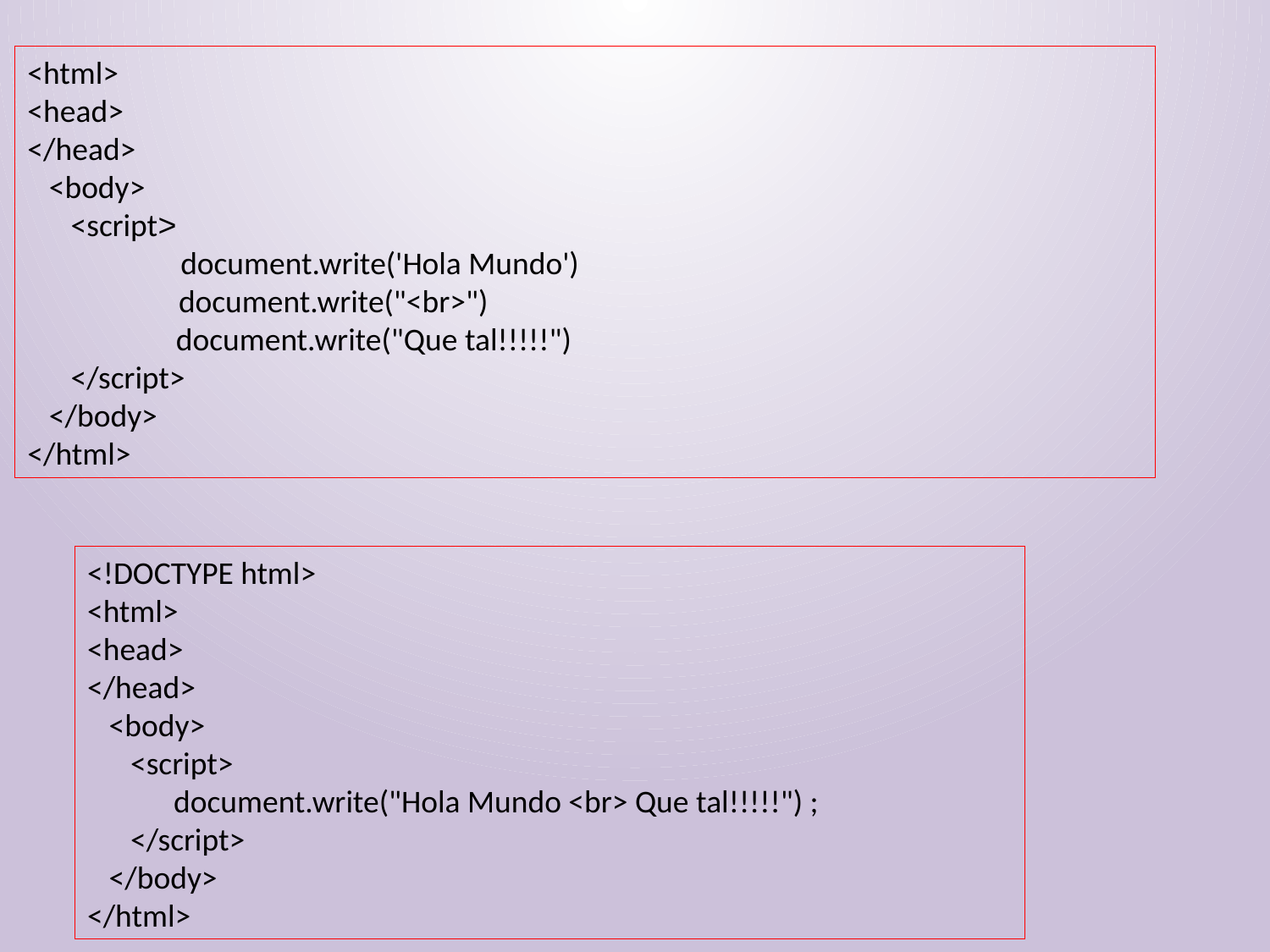

<html>
<head>
</head>
   <body>
      <script>
	  document.write('Hola Mundo')
                     document.write("<br>")
	   document.write("Que tal!!!!!")
      </script>
   </body>
</html>
<!DOCTYPE html>
<html>
<head>
</head>
   <body>
      <script>
            document.write("Hola Mundo <br> Que tal!!!!!") ;
      </script>
   </body>
</html>